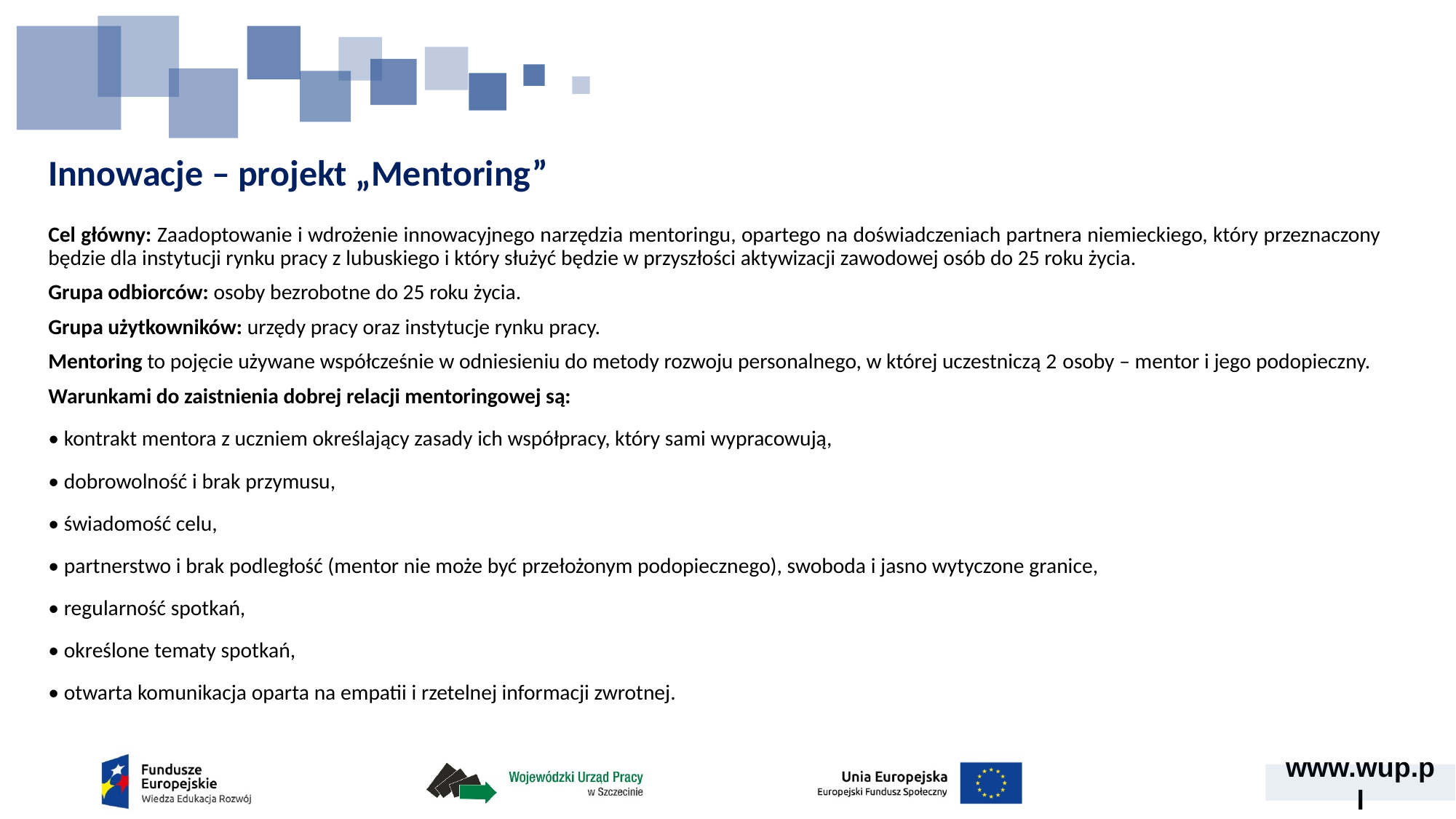

# Innowacje – projekt „Mentoring”
Cel główny: Zaadoptowanie i wdrożenie innowacyjnego narzędzia mentoringu, opartego na doświadczeniach partnera niemieckiego, który przeznaczony będzie dla instytucji rynku pracy z lubuskiego i który służyć będzie w przyszłości aktywizacji zawodowej osób do 25 roku życia.
Grupa odbiorców: osoby bezrobotne do 25 roku życia.
Grupa użytkowników: urzędy pracy oraz instytucje rynku pracy.
Mentoring to pojęcie używane współcześnie w odniesieniu do metody rozwoju personalnego, w której uczestniczą 2 osoby – mentor i jego podopieczny.
Warunkami do zaistnienia dobrej relacji mentoringowej są:
• kontrakt mentora z uczniem określający zasady ich współpracy, który sami wypracowują,
• dobrowolność i brak przymusu,
• świadomość celu,
• partnerstwo i brak podległość (mentor nie może być przełożonym podopiecznego), swoboda i jasno wytyczone granice,
• regularność spotkań,
• określone tematy spotkań,
• otwarta komunikacja oparta na empatii i rzetelnej informacji zwrotnej.